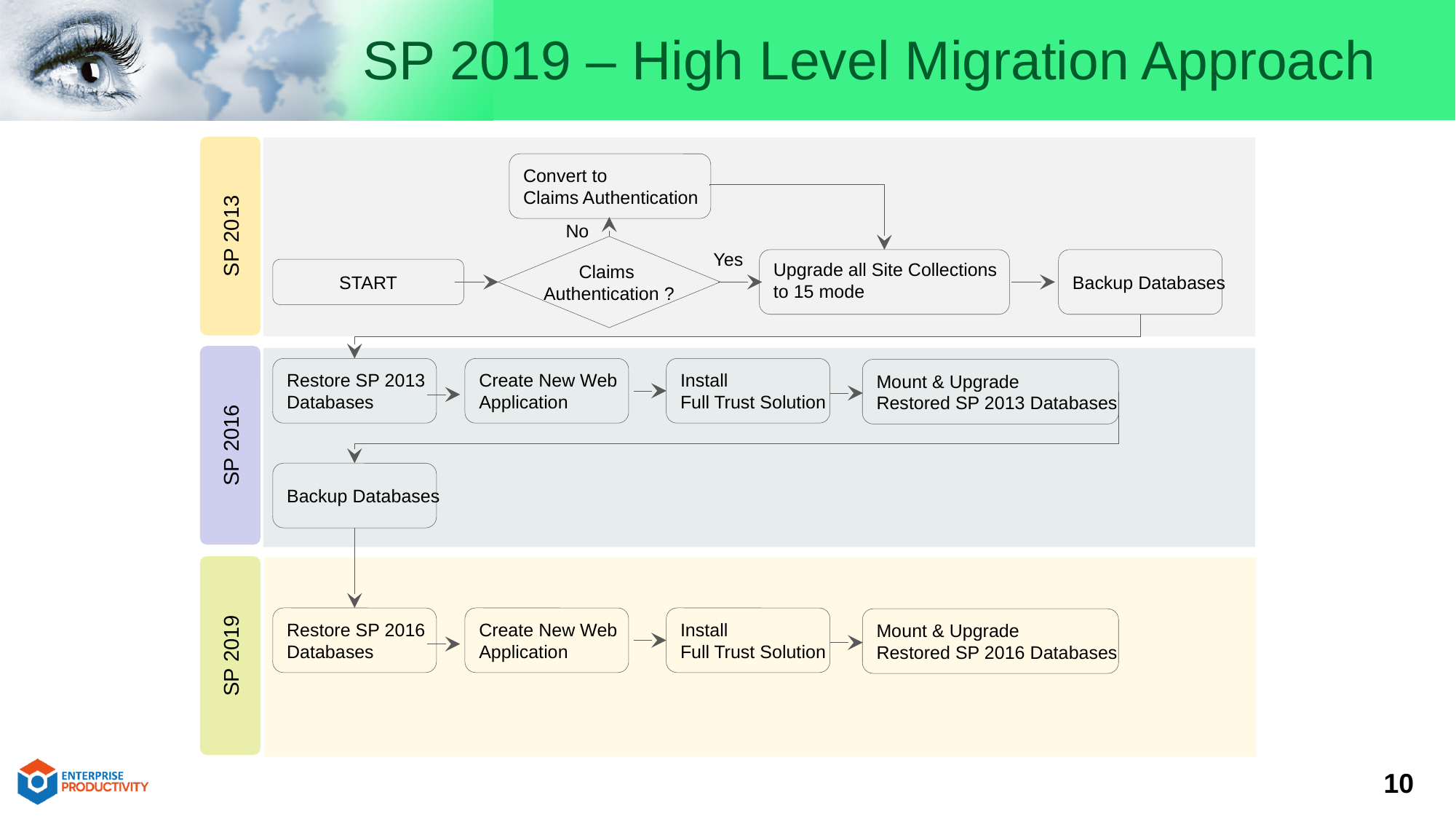

SP 2019 – High Level Migration Approach
SP 2013

Convert to
Claims Authentication
No
Claims
Authentication ?
Yes
Upgrade all Site Collections
to 15 mode
Backup Databases
START
SP 2016

Restore SP 2013
Databases
Create New Web
Application
Install
Full Trust Solution
Mount & Upgrade
Restored SP 2013 Databases
Backup Databases
SP 2019

Restore SP 2016
Databases
Create New Web
Application
Install
Full Trust Solution
Mount & Upgrade
Restored SP 2016 Databases